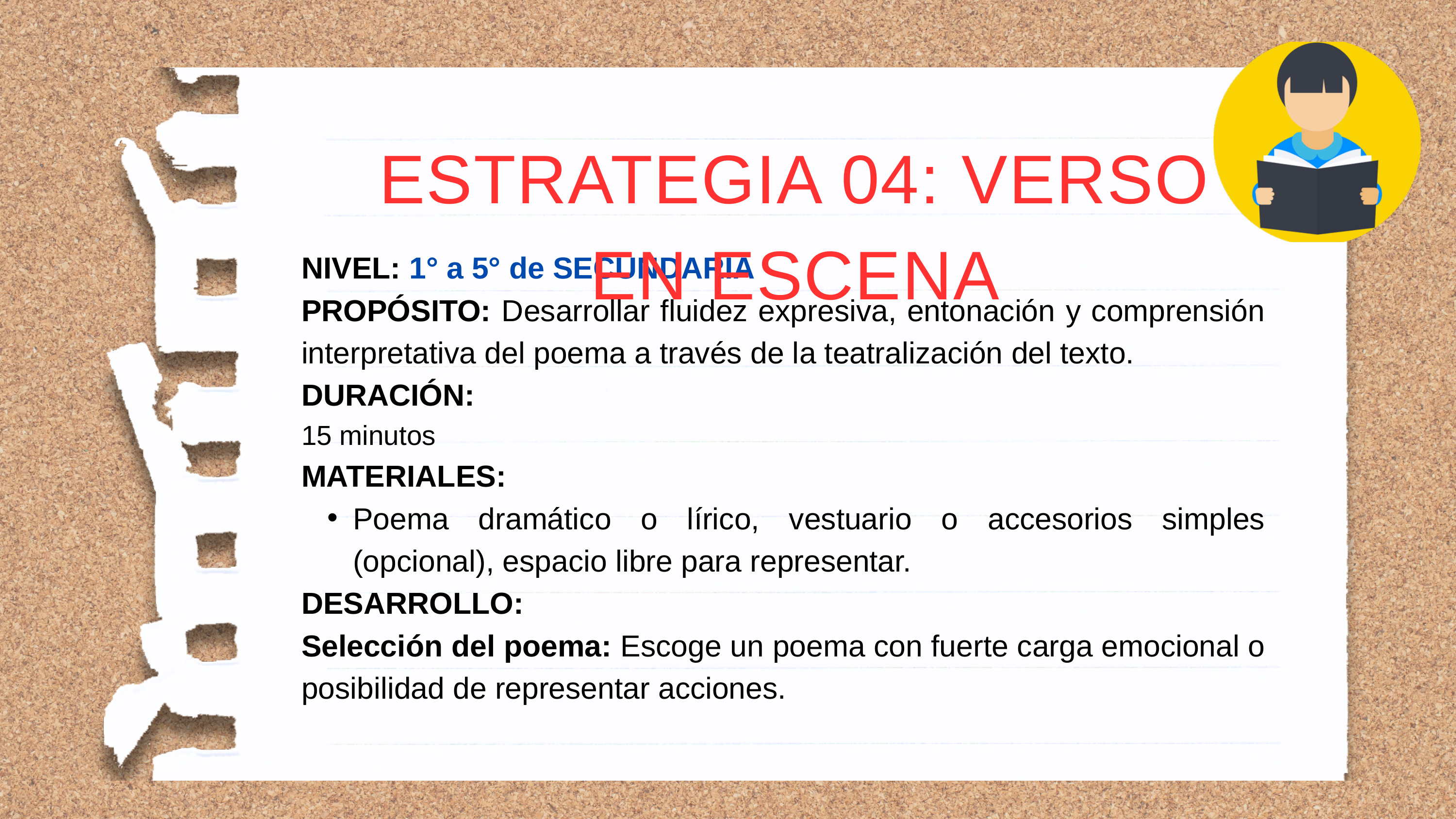

ESTRATEGIA 04: VERSO EN ESCENA

NIVEL: 1° a 5° de SECUNDARIA
PROPÓSITO: Desarrollar fluidez expresiva, entonación y comprensión interpretativa del poema a través de la teatralización del texto.
DURACIÓN:
15 minutos
MATERIALES:
Poema dramático o lírico, vestuario o accesorios simples (opcional), espacio libre para representar.
DESARROLLO:
Selección del poema: Escoge un poema con fuerte carga emocional o posibilidad de representar acciones.